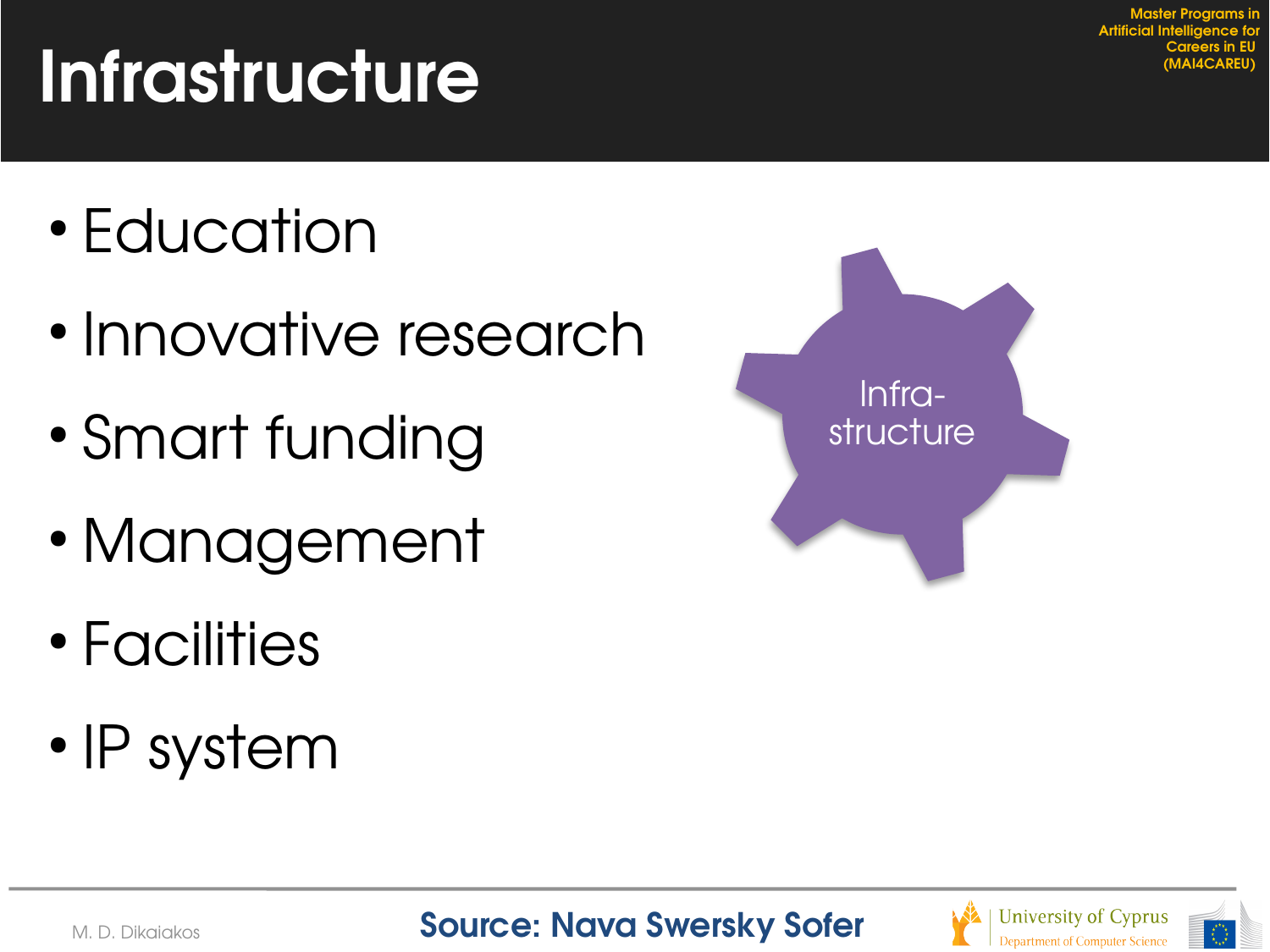

# Infrastructure
Education
Innovative research
Smart funding
Management
Facilities
IP system

Infra- structure
Source: Nava Swersky Sofer
147